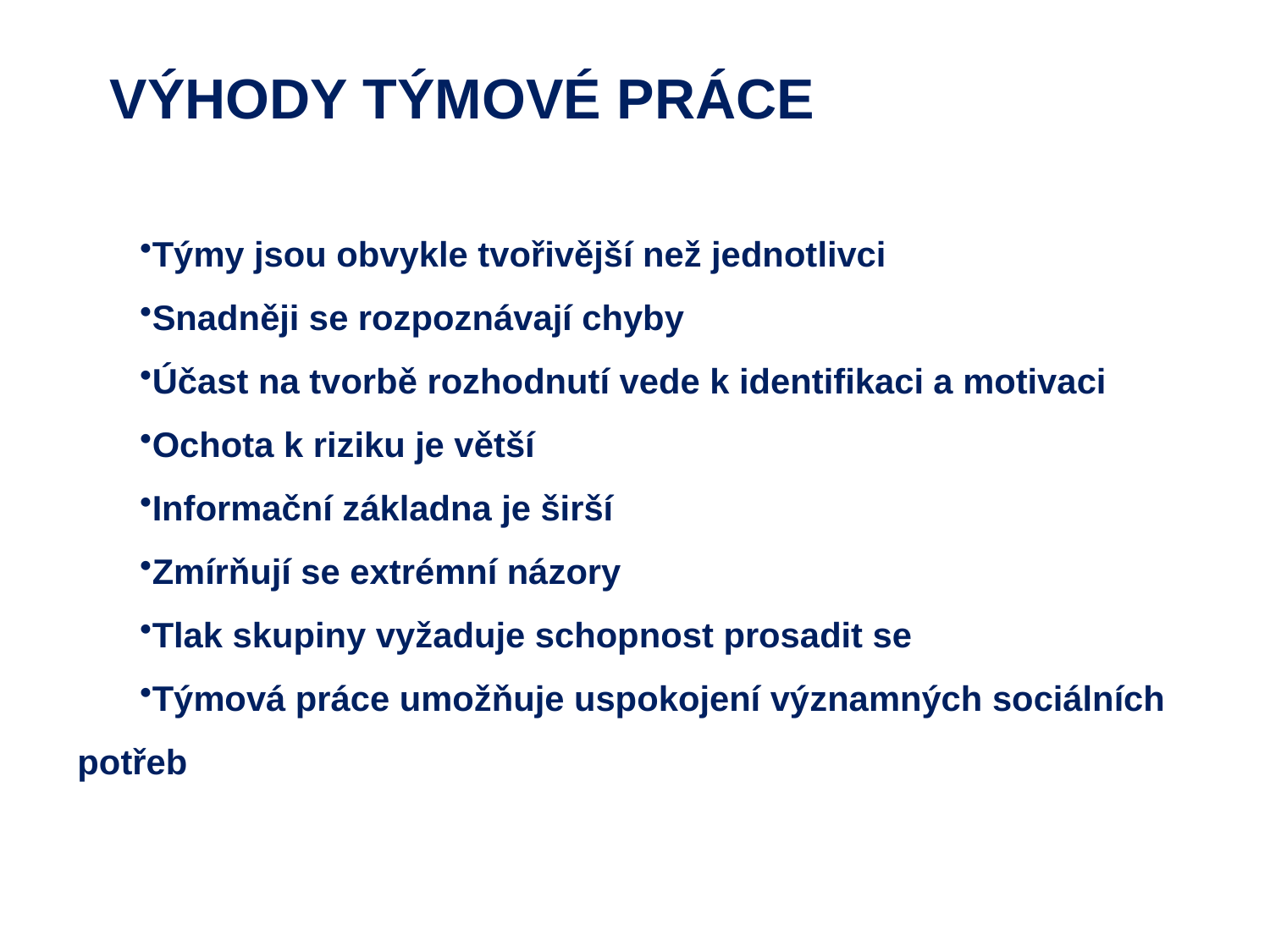

VÝHODY TÝMOVÉ PRÁCE

Týmy jsou obvykle tvořivější než jednotlivci
Snadněji se rozpoznávají chyby
Účast na tvorbě rozhodnutí vede k identifikaci a motivaci
Ochota k riziku je větší
Informační základna je širší
Zmírňují se extrémní názory
Tlak skupiny vyžaduje schopnost prosadit se
Týmová práce umožňuje uspokojení významných sociálních potřeb